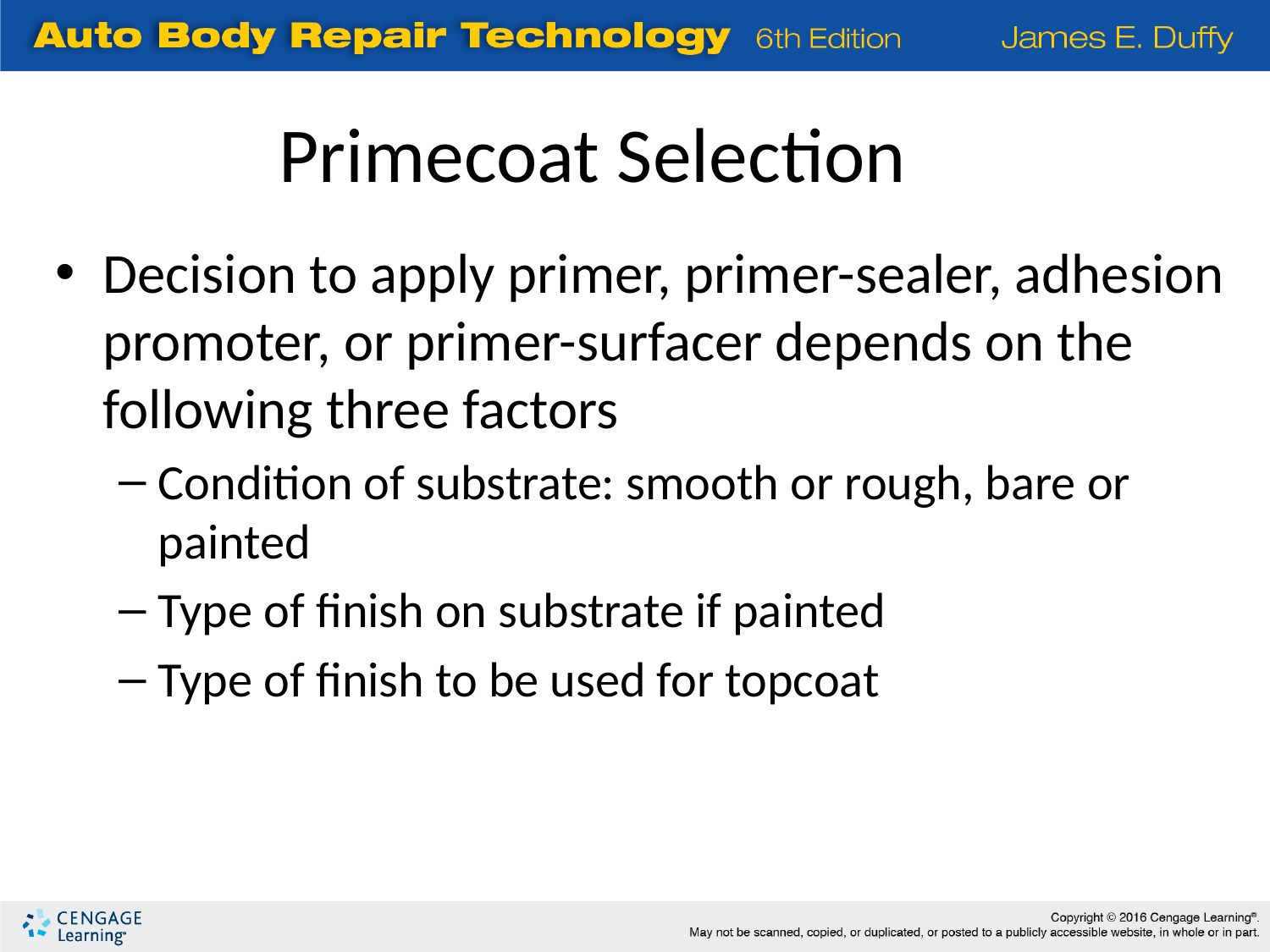

Primecoat Selection
Decision to apply primer, primer-sealer, adhesion promoter, or primer-surfacer depends on the following three factors
Condition of substrate: smooth or rough, bare or painted
Type of finish on substrate if painted
Type of finish to be used for topcoat